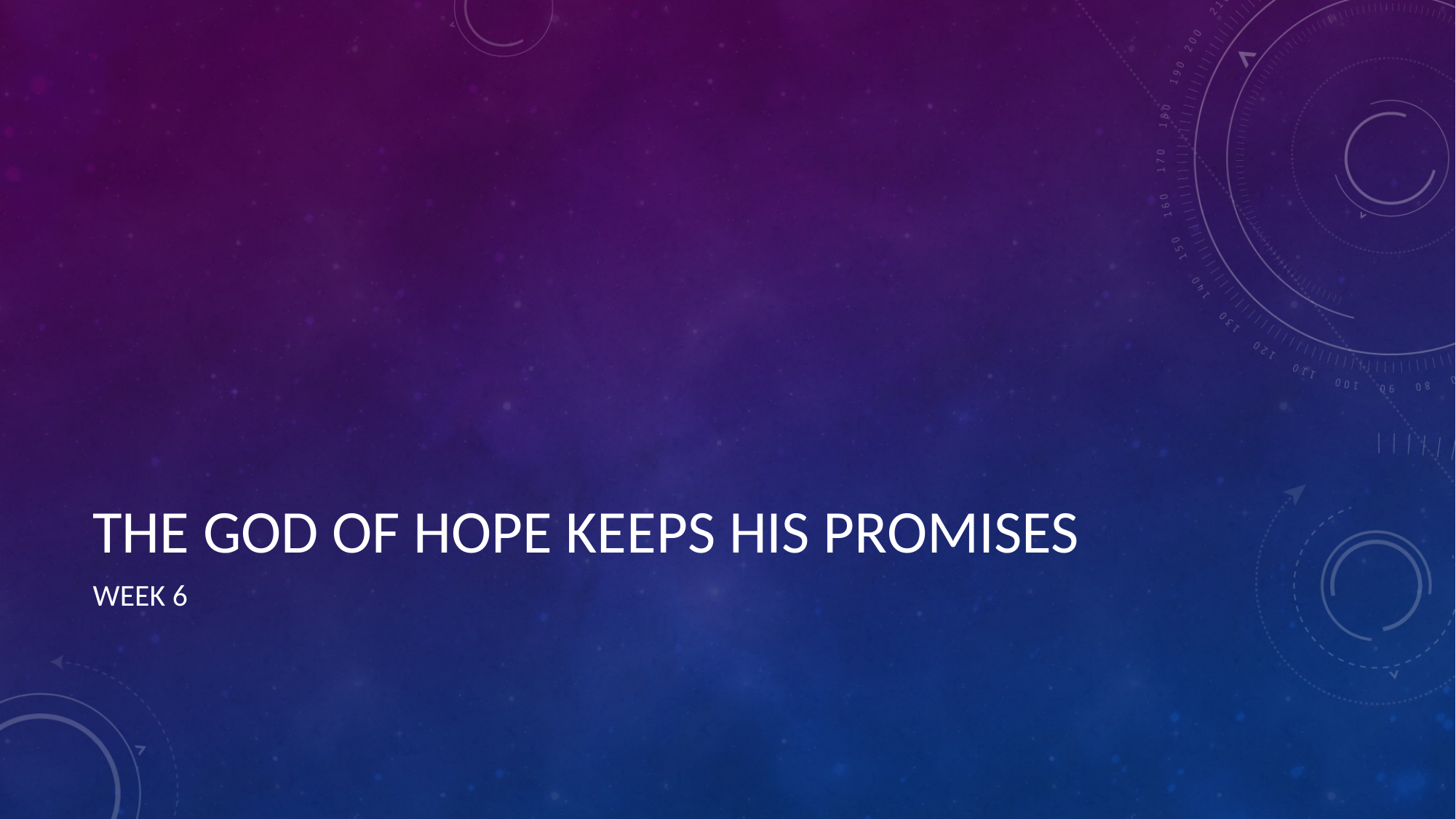

# The God of hope keeps his promises
Week 6